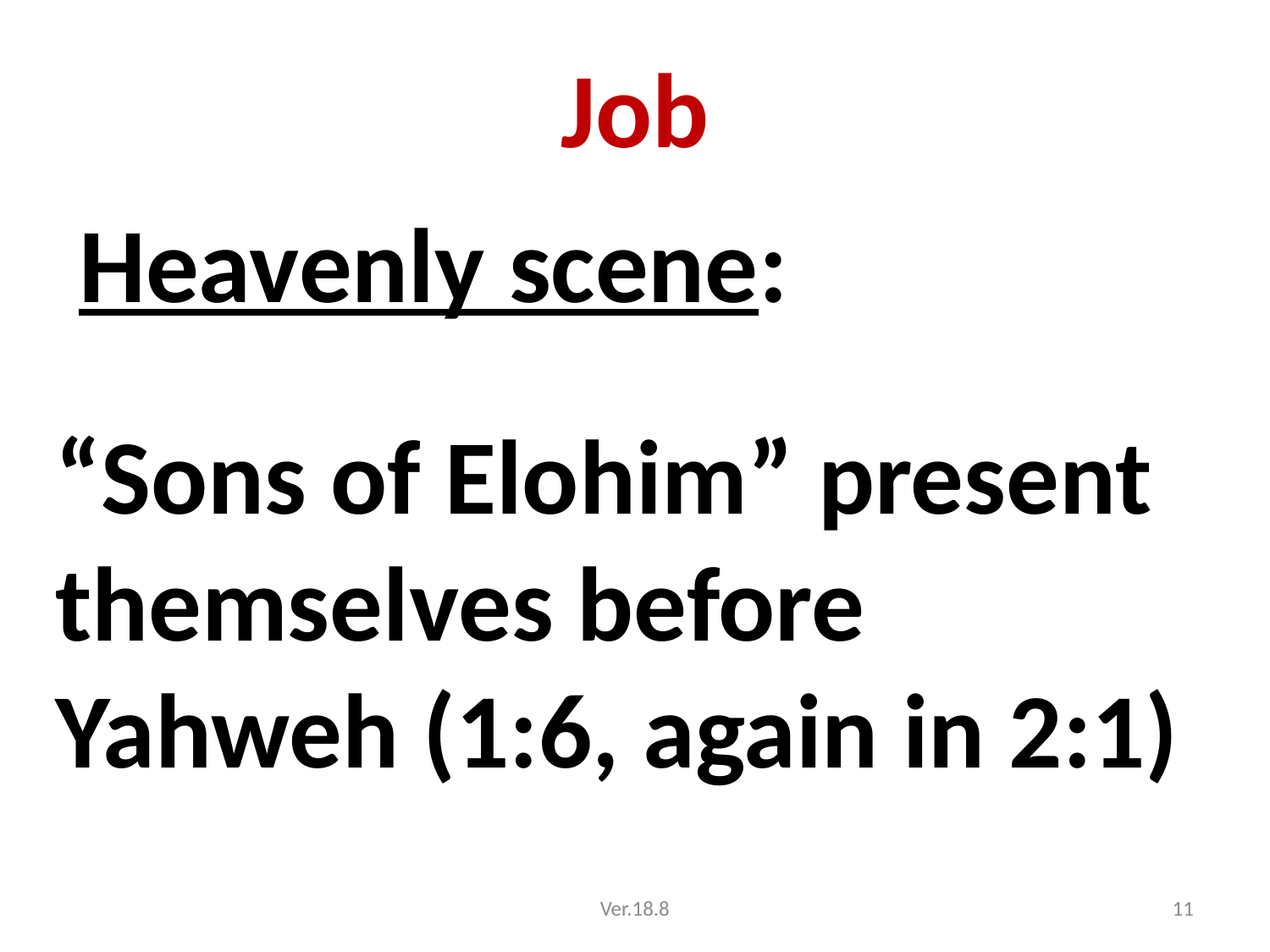

# Job
 Heavenly scene:

“Sons of Elohim” present themselves before Yahweh (1:6, again in 2:1)
Ver.18.8
11